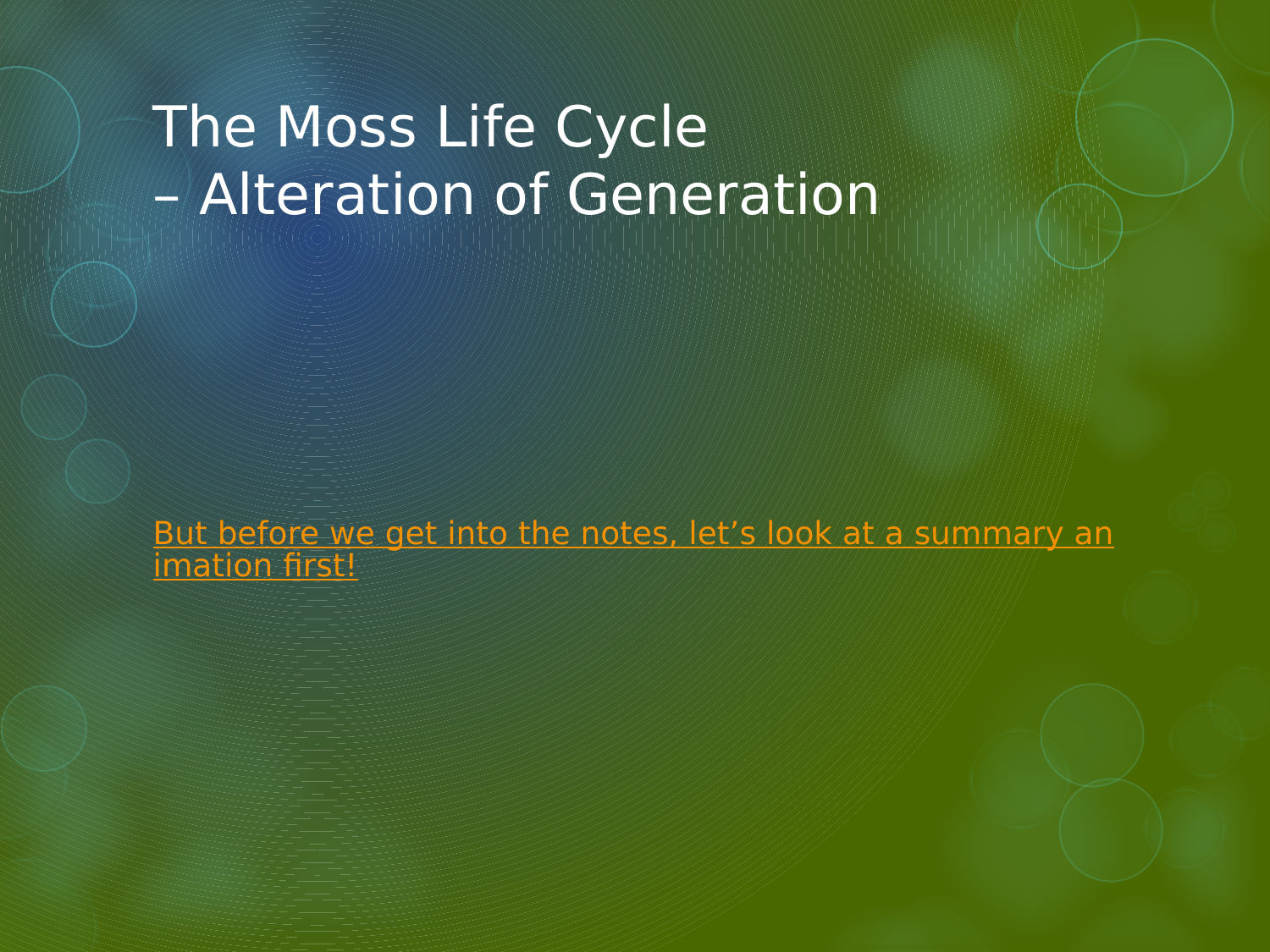

# The Moss Life Cycle – Alteration of Generation
But before we get into the notes, let’s look at a summary animation first!